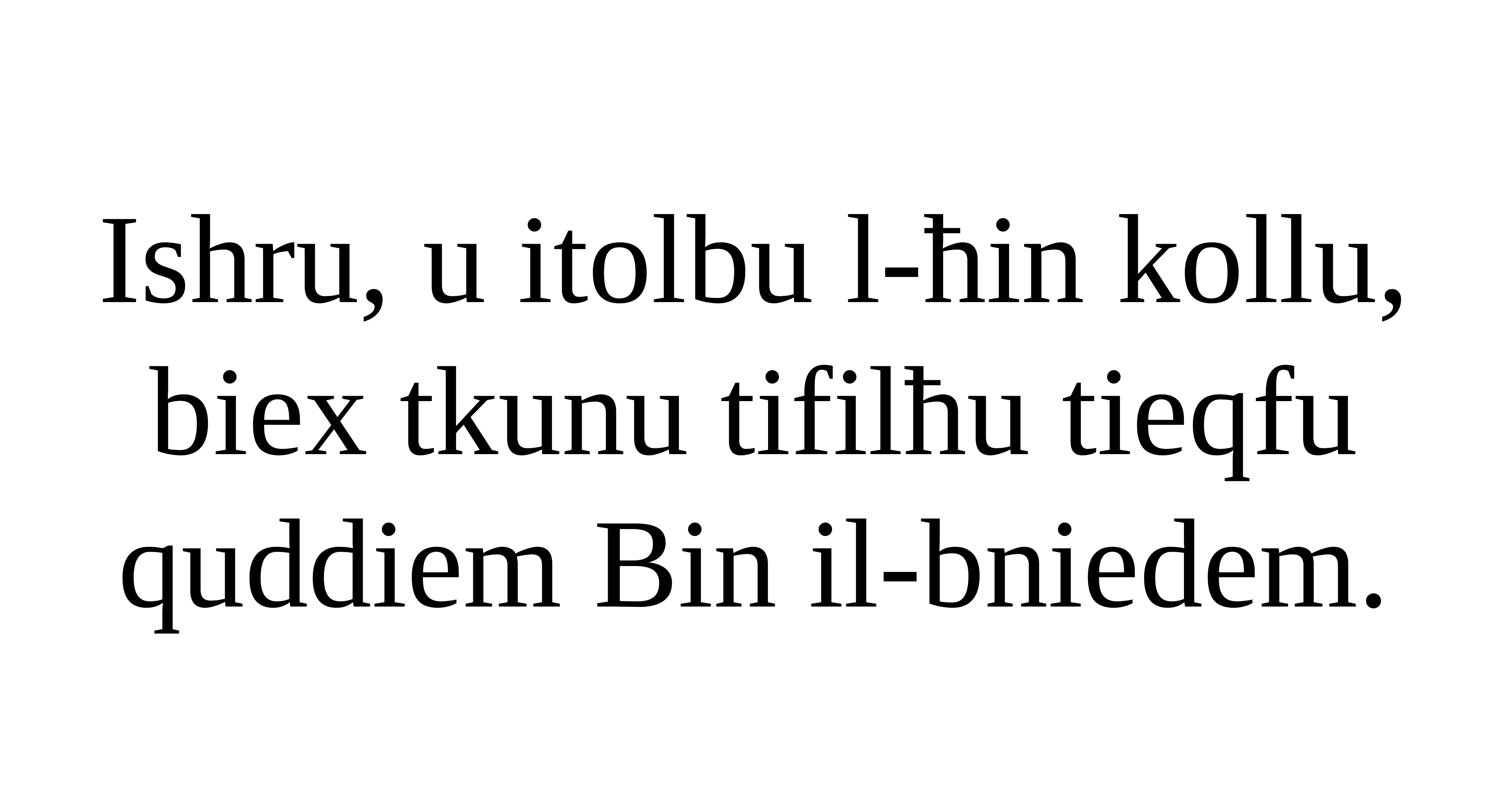

Ishru, u itolbu l-ħin kollu,
biex tkunu tifilħu tieqfu quddiem Bin il-bniedem.